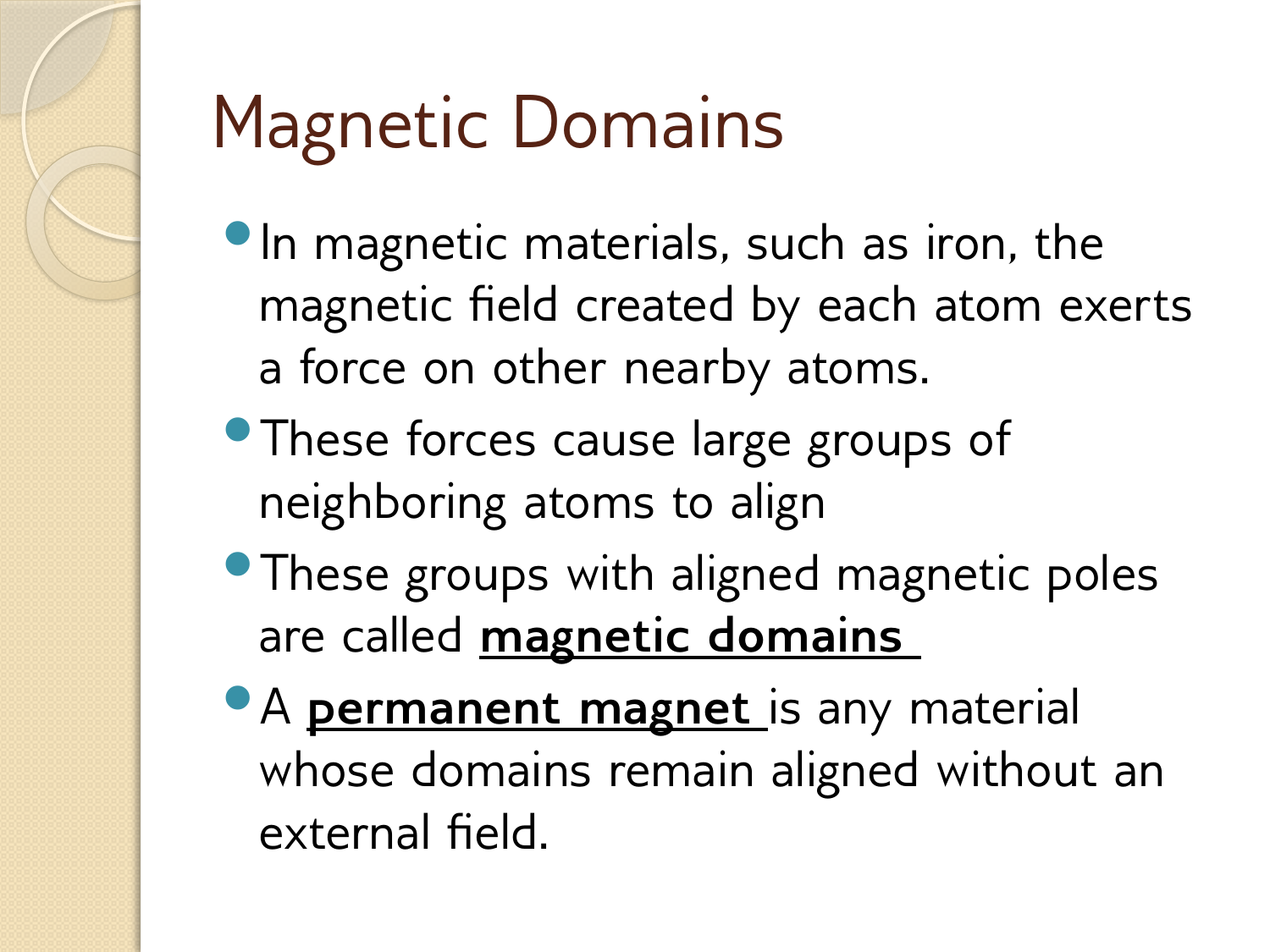

# Magnetic Domains
In magnetic materials, such as iron, the magnetic field created by each atom exerts a force on other nearby atoms.
These forces cause large groups of neighboring atoms to align
These groups with aligned magnetic poles are called magnetic domains
A permanent magnet is any material whose domains remain aligned without an external field.